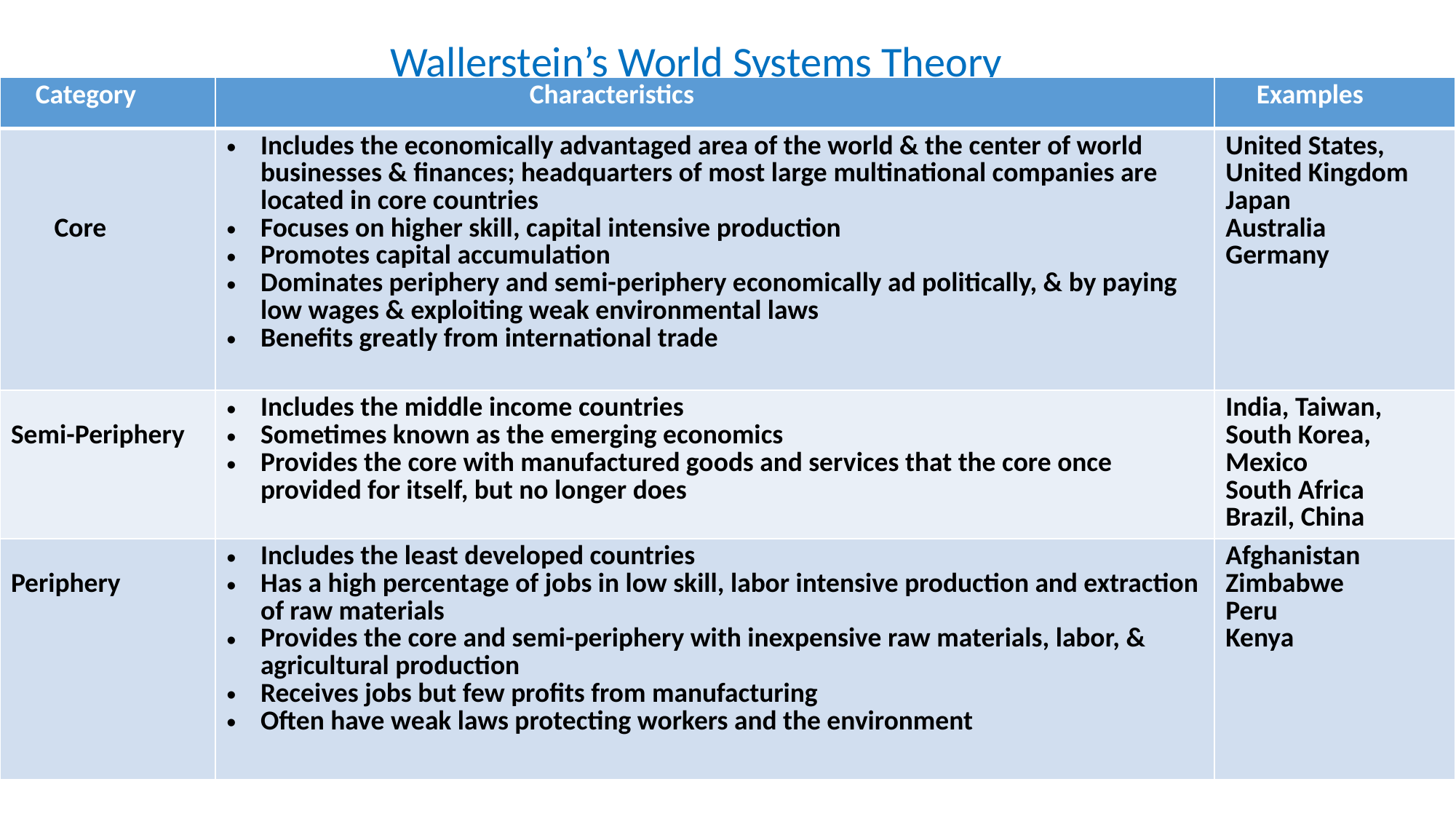

# Wallerstein’s World Systems Theory
| Category | Characteristics | Examples |
| --- | --- | --- |
| Core | Includes the economically advantaged area of the world & the center of world businesses & finances; headquarters of most large multinational companies are located in core countries Focuses on higher skill, capital intensive production Promotes capital accumulation Dominates periphery and semi-periphery economically ad politically, & by paying low wages & exploiting weak environmental laws Benefits greatly from international trade | United States, United Kingdom Japan Australia Germany |
| Semi-Periphery | Includes the middle income countries Sometimes known as the emerging economics Provides the core with manufactured goods and services that the core once provided for itself, but no longer does | India, Taiwan, South Korea, Mexico South Africa Brazil, China |
| Periphery | Includes the least developed countries Has a high percentage of jobs in low skill, labor intensive production and extraction of raw materials Provides the core and semi-periphery with inexpensive raw materials, labor, & agricultural production Receives jobs but few profits from manufacturing Often have weak laws protecting workers and the environment | Afghanistan Zimbabwe Peru Kenya |